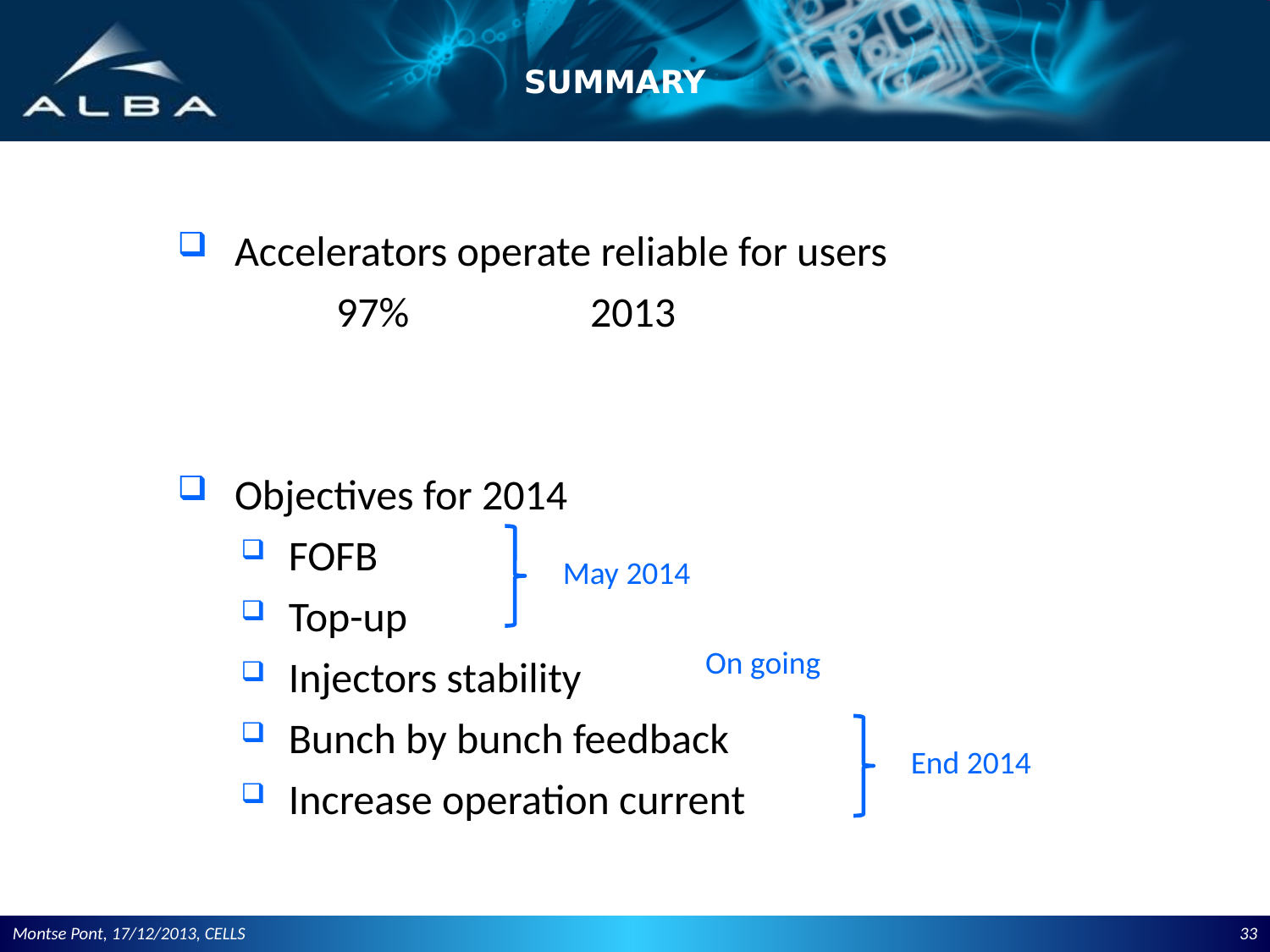

SUMMARY

 Accelerators operate reliable for users
97%	 	2013

 Objectives for 2014
FOFB
Top-up
Injectors stability
Bunch by bunch feedback
Increase operation current

May 2014
On going

End 2014